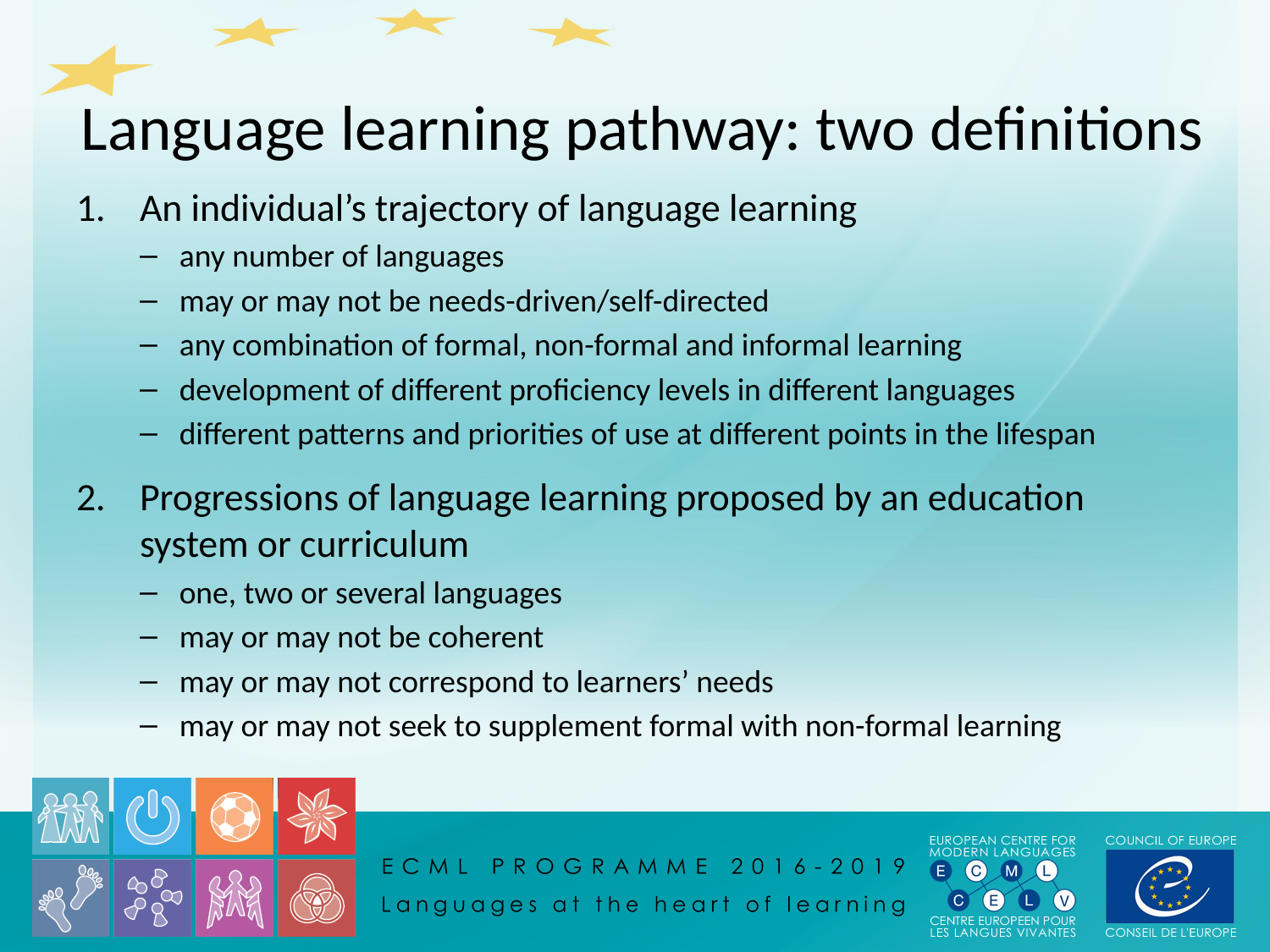

# Language learning pathway: two definitions
An individual’s trajectory of language learning
any number of languages
may or may not be needs-driven/self-directed
any combination of formal, non-formal and informal learning
development of different proficiency levels in different languages
different patterns and priorities of use at different points in the lifespan
Progressions of language learning proposed by an education system or curriculum
one, two or several languages
may or may not be coherent
may or may not correspond to learners’ needs
may or may not seek to supplement formal with non-formal learning